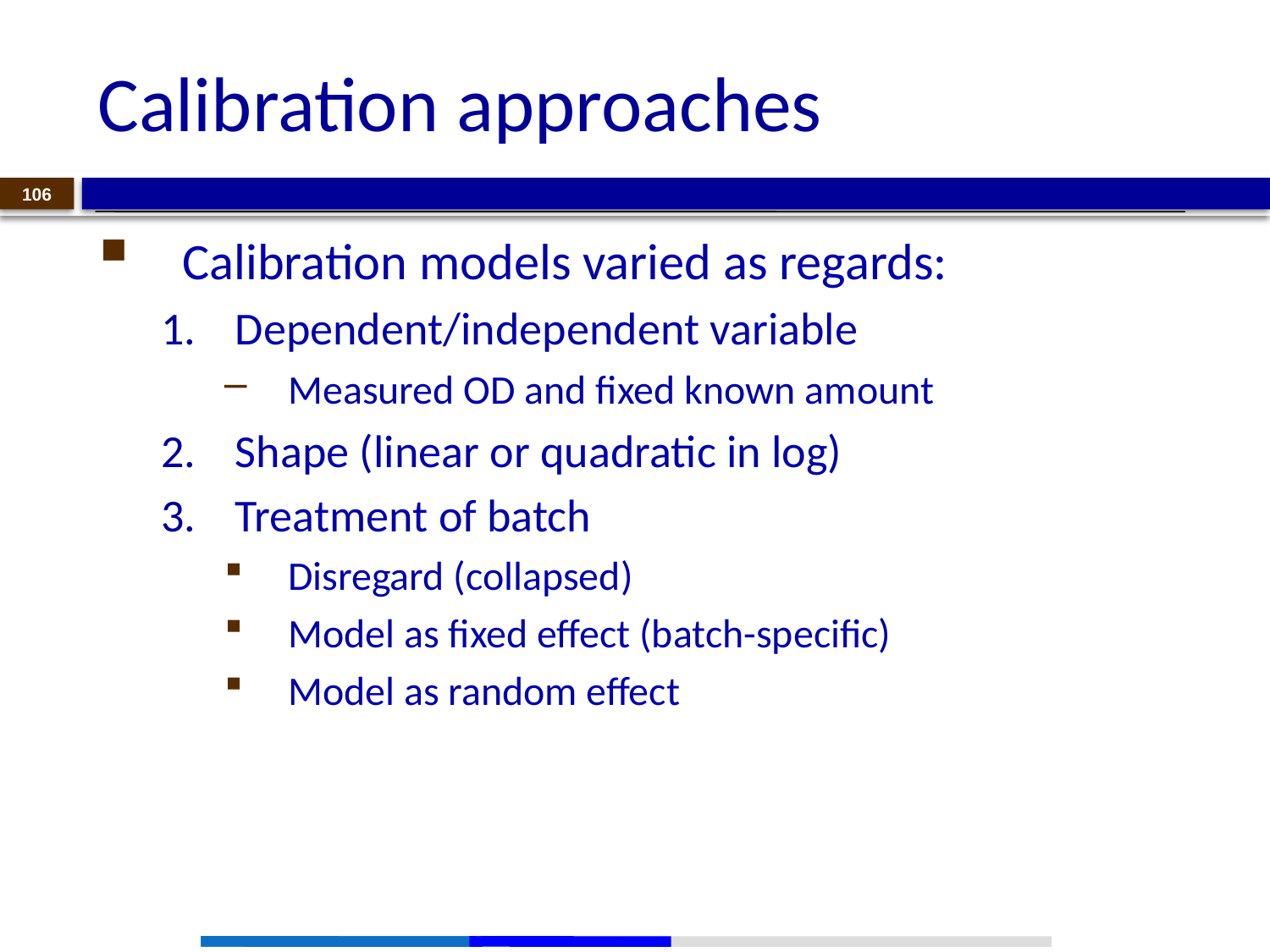

# Calibration approaches
106

Calibration models varied as regards:
Dependent/independent variable
Measured OD and fixed known amount
Shape (linear or quadratic in log)
Treatment of batch
Disregard (collapsed)
Model as fixed effect (batch-specific)
Model as random effect